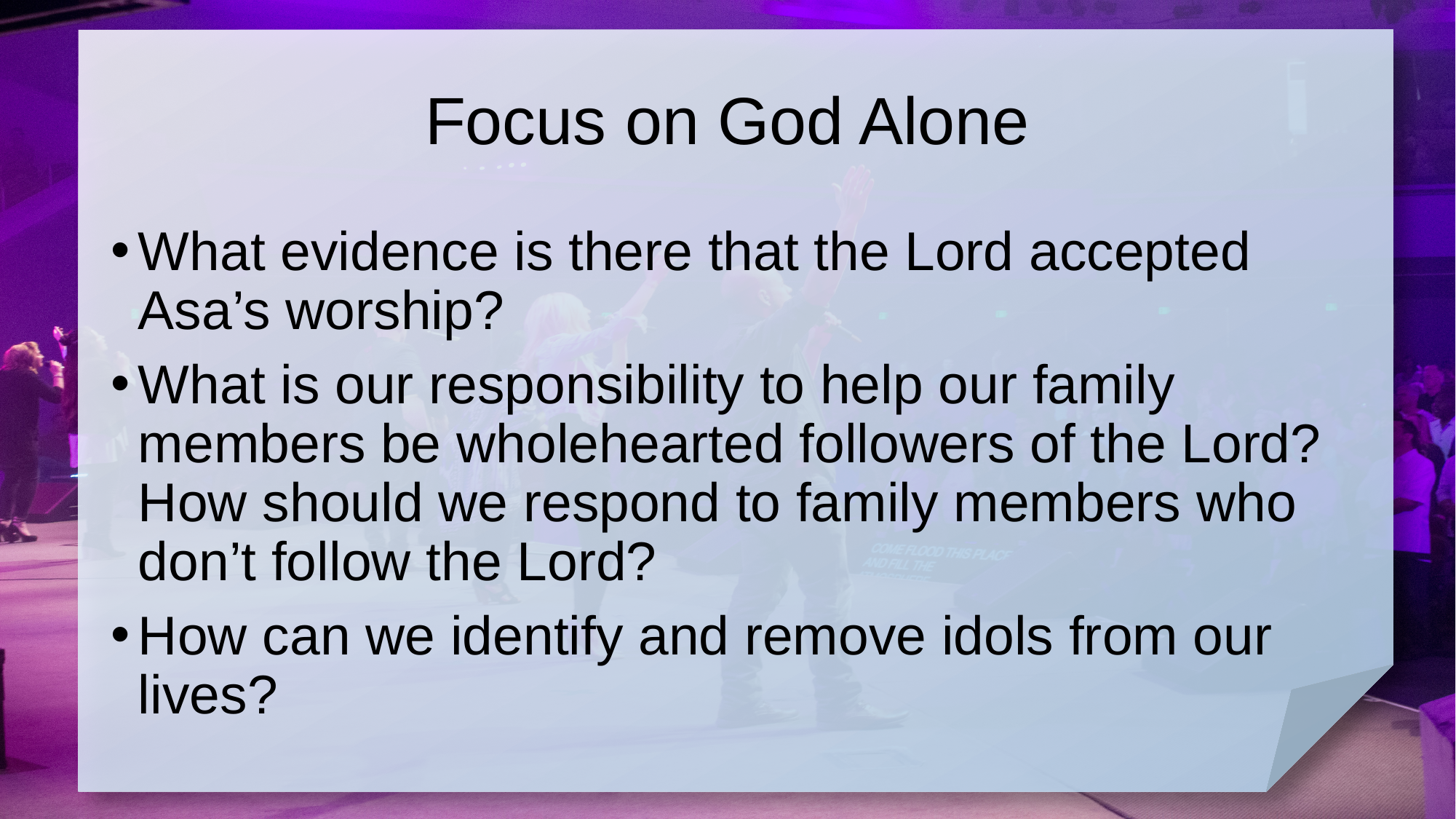

# Focus on God Alone
What evidence is there that the Lord accepted Asa’s worship?
What is our responsibility to help our family members be wholehearted followers of the Lord?  How should we respond to family members who don’t follow the Lord?
How can we identify and remove idols from our lives?